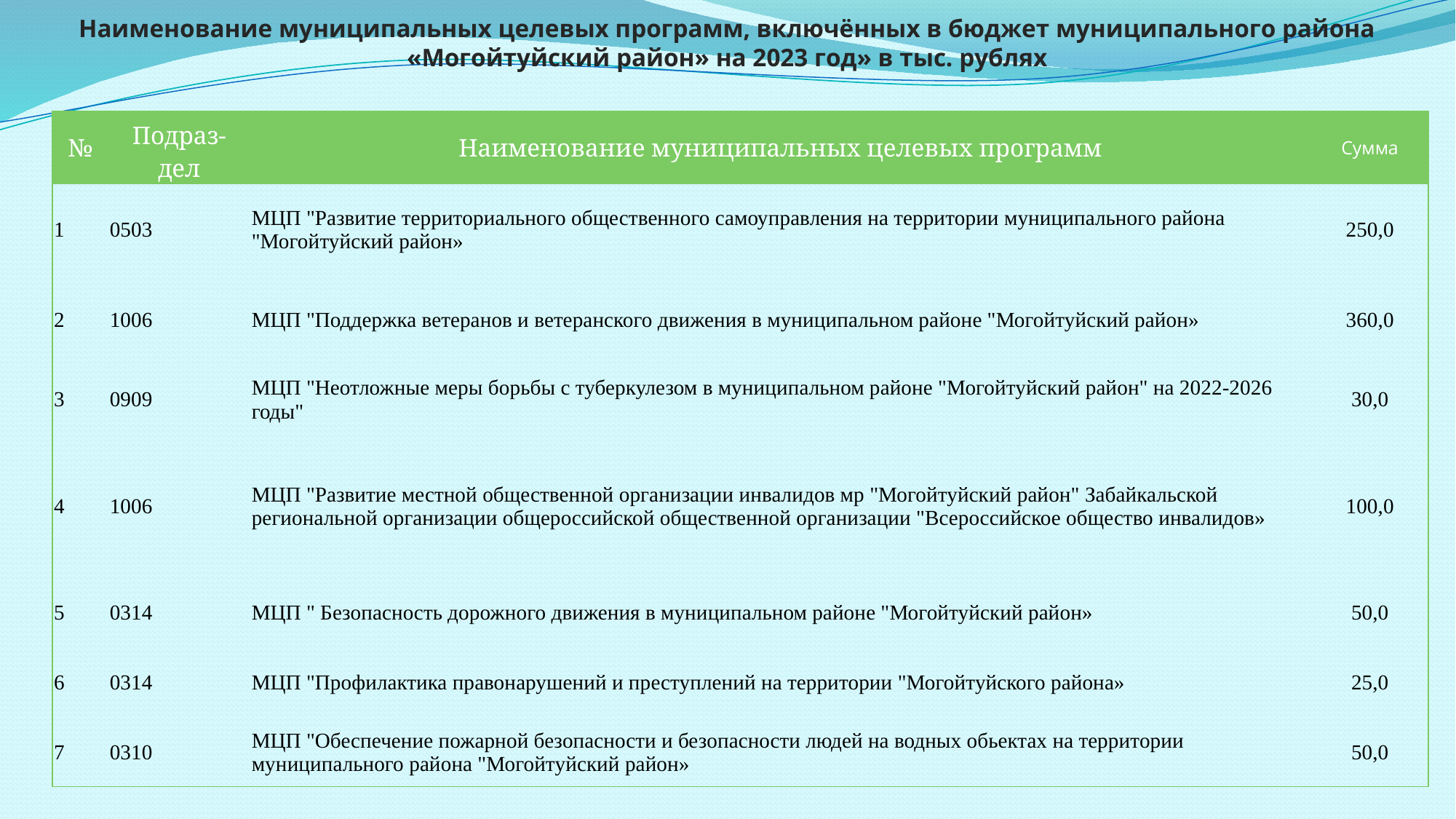

Наименование муниципальных целевых программ, включённых в бюджет муниципального района «Могойтуйский район» на 2023 год» в тыс. рублях
| № | Подраз- дел | Наименование муниципальных целевых программ | Сумма |
| --- | --- | --- | --- |
| 1 | 0503 | МЦП "Развитие территориального общественного самоуправления на территории муниципального района "Могойтуйский район» | 250,0 |
| 2 | 1006 | МЦП "Поддержка ветеранов и ветеранского движения в муниципальном районе "Могойтуйский район» | 360,0 |
| 3 | 0909 | МЦП "Неотложные меры борьбы с туберкулезом в муниципальном районе "Могойтуйский район" на 2022-2026 годы" | 30,0 |
| 4 | 1006 | МЦП "Развитие местной общественной организации инвалидов мр "Могойтуйский район" Забайкальской региональной организации общероссийской общественной организации "Всероссийское общество инвалидов» | 100,0 |
| 5 | 0314 | МЦП " Безопасность дорожного движения в муниципальном районе "Могойтуйский район» | 50,0 |
| 6 | 0314 | МЦП "Профилактика правонарушений и преступлений на территории "Могойтуйского района» | 25,0 |
| 7 | 0310 | МЦП "Обеспечение пожарной безопасности и безопасности людей на водных обьектах на территории муниципального района "Могойтуйский район» | 50,0 |